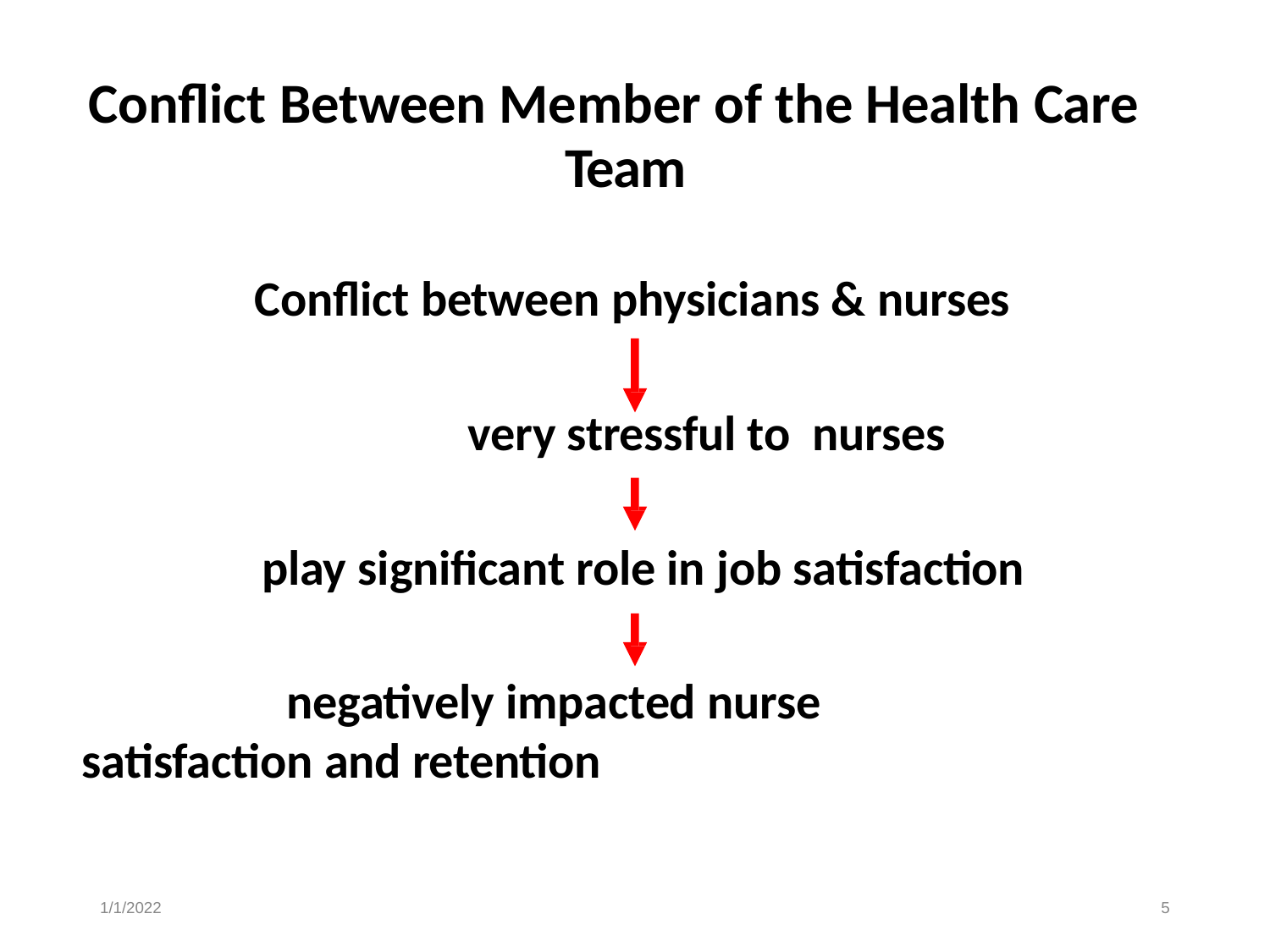

# Conflict Between Member of the Health Care
Team
Conflict between physicians & nurses
very stressful to nurses  play significant role in job satisfaction

negatively impacted nurse satisfaction and retention

1/1/2022
5